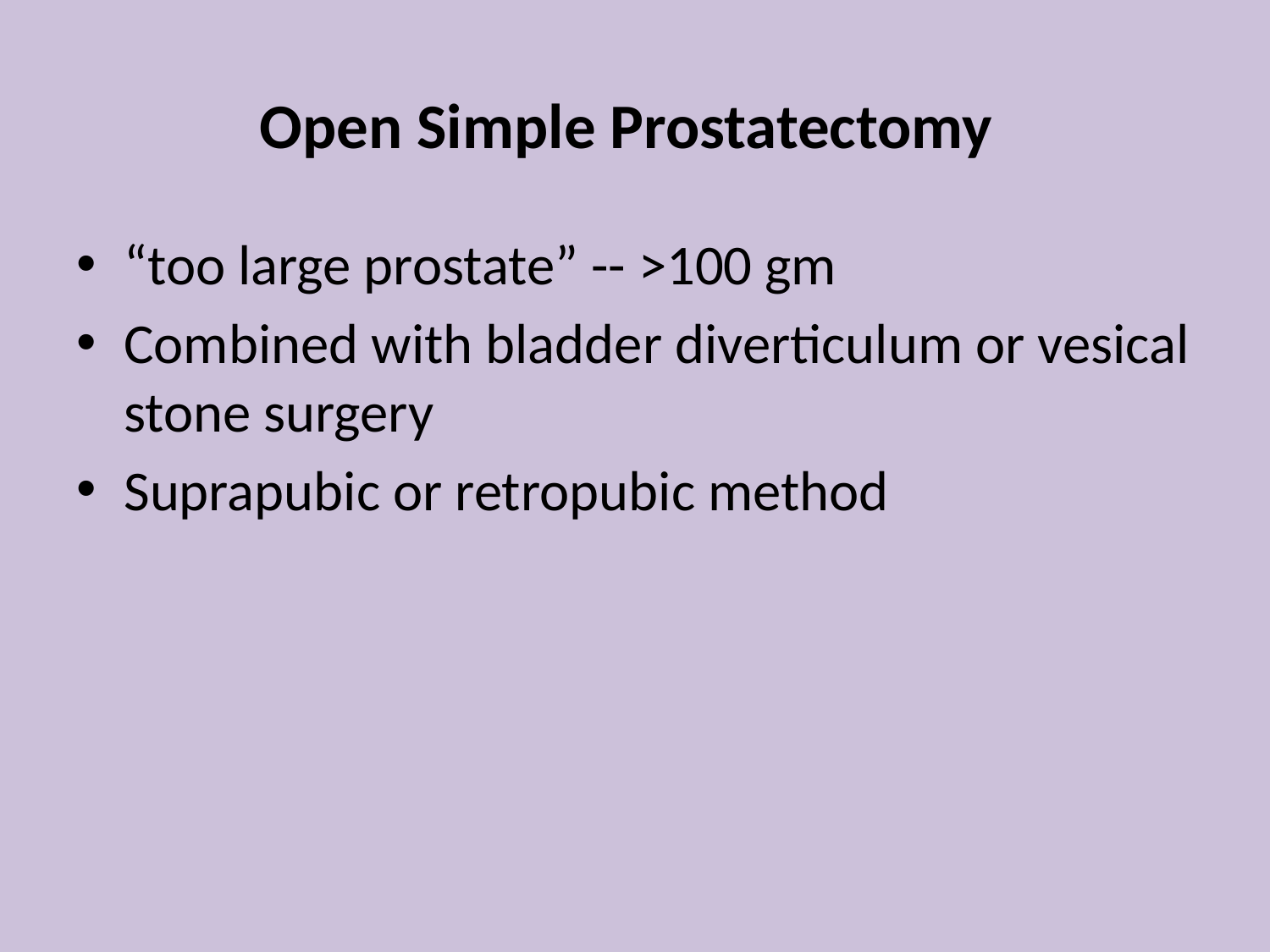

# Open Simple Prostatectomy
“too large prostate” -- >100 gm
Combined with bladder diverticulum or vesical stone surgery
Suprapubic or retropubic method